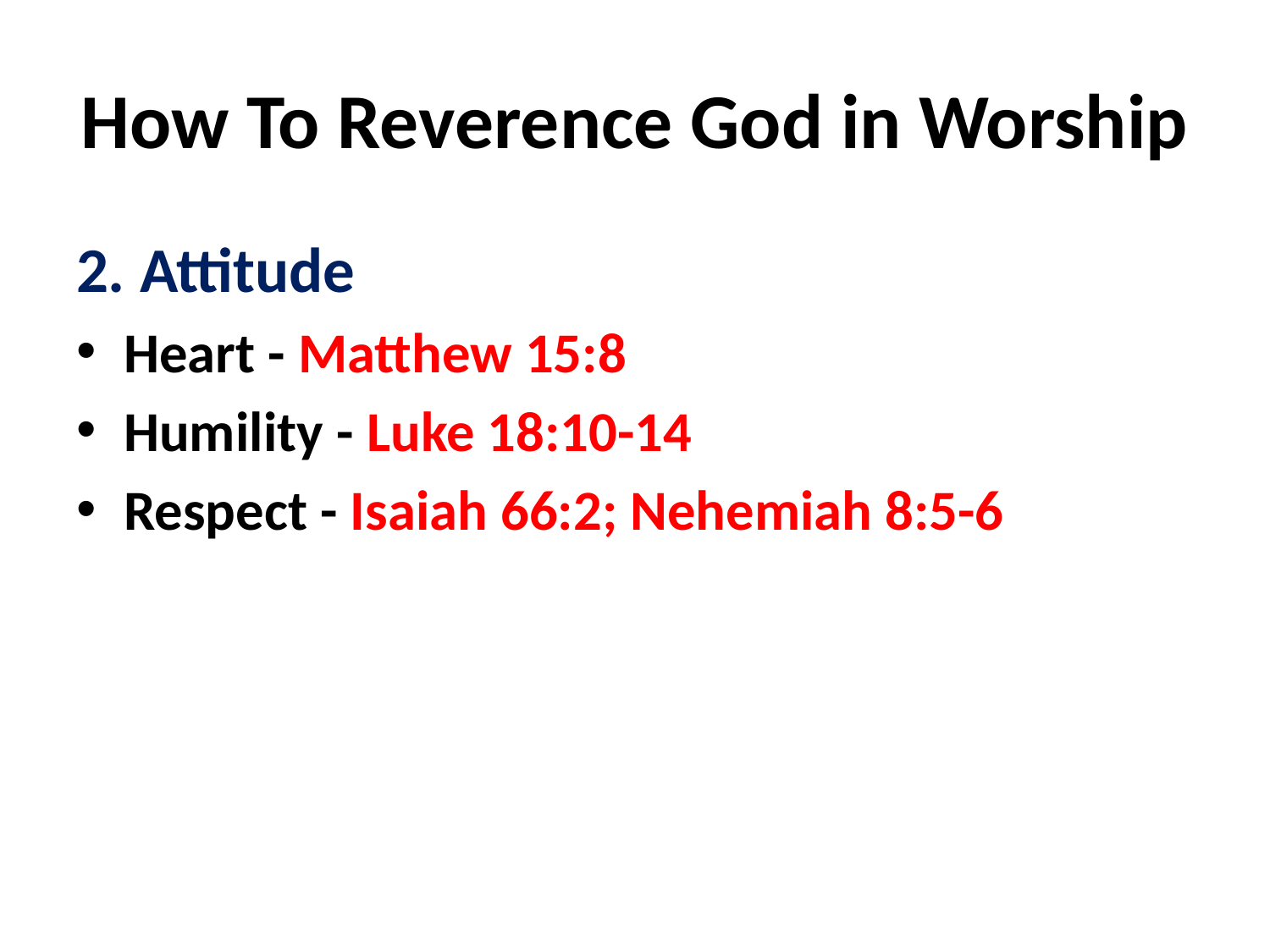

# How To Reverence God in Worship
2. Attitude
Heart - Matthew 15:8
Humility - Luke 18:10-14
Respect - Isaiah 66:2; Nehemiah 8:5-6